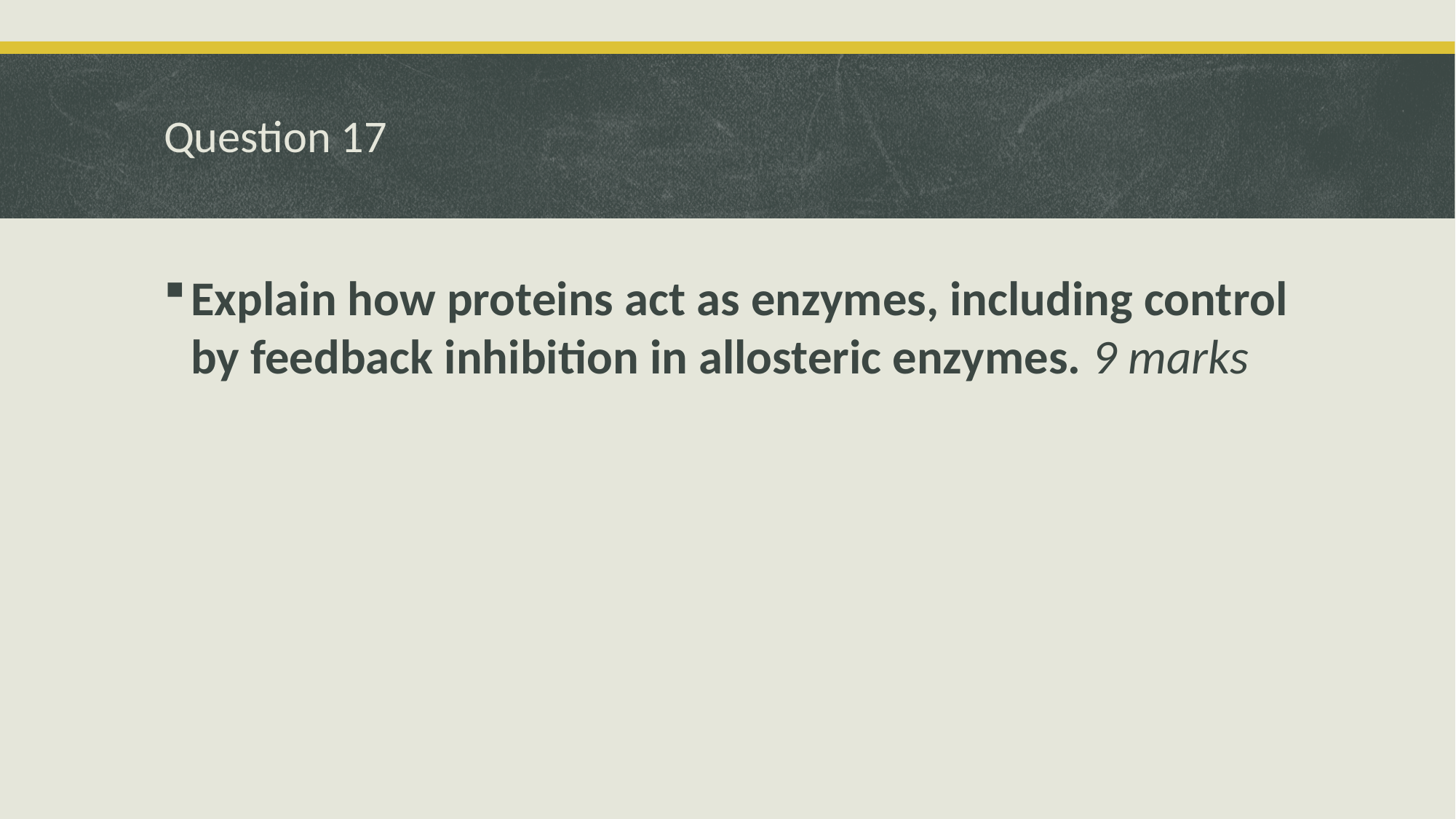

# Question 17
Explain how proteins act as enzymes, including control by feedback inhibition in allosteric enzymes. 9 marks